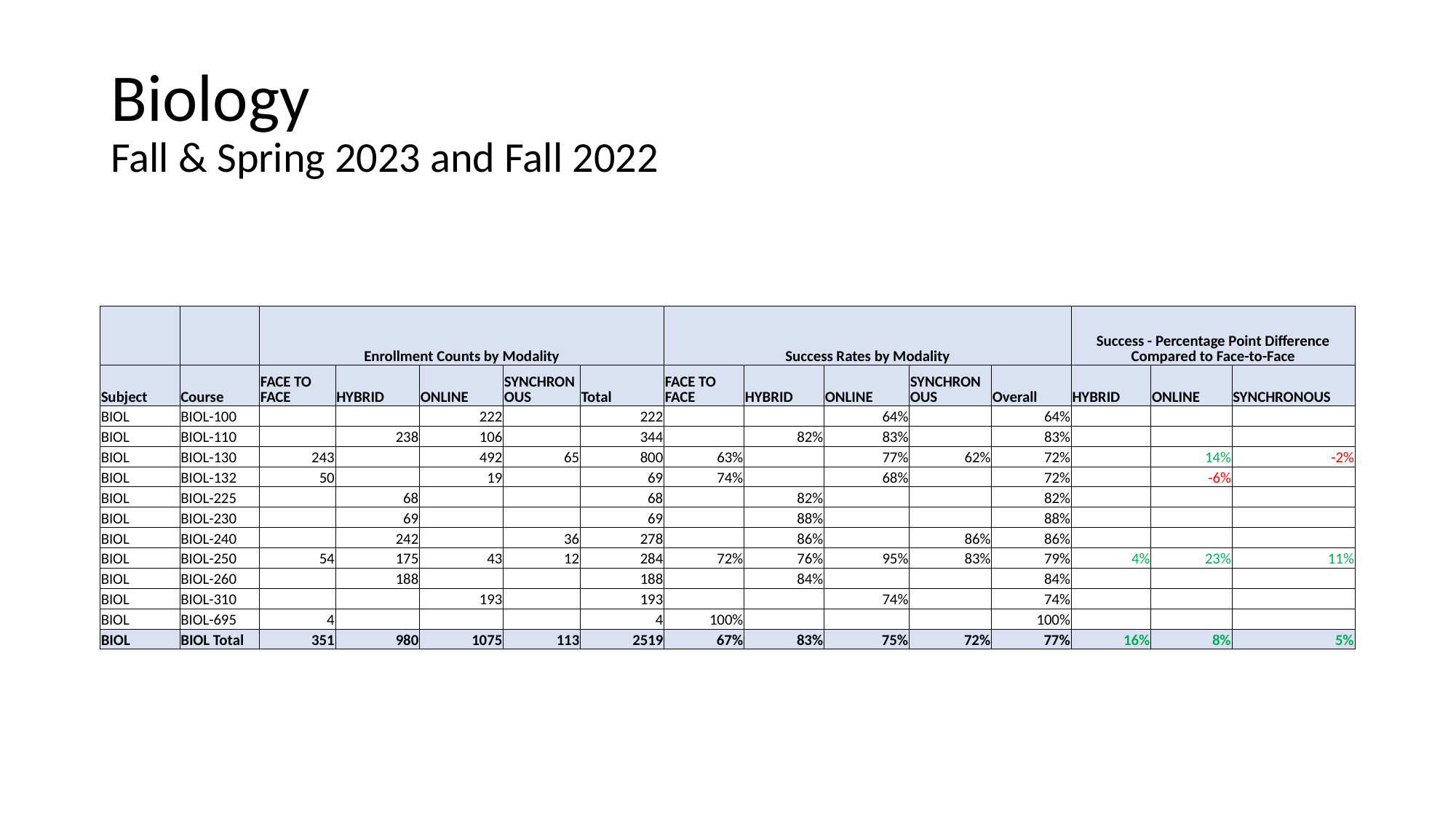

# Biology Fall & Spring 2023 and Fall 2022
|  |  | Enrollment Counts by Modality |  |  |  |  | Success Rates by Modality |  |  |  |  | Success - Percentage Point Difference Compared to Face-to-Face |  |  |
| --- | --- | --- | --- | --- | --- | --- | --- | --- | --- | --- | --- | --- | --- | --- |
| Subject | Course | FACE TO FACE | HYBRID | ONLINE | SYNCHRONOUS | Total | FACE TO FACE | HYBRID | ONLINE | SYNCHRONOUS | Overall | HYBRID | ONLINE | SYNCHRONOUS |
| BIOL | BIOL-100 |  |  | 222 |  | 222 |  |  | 64% |  | 64% |  |  |  |
| BIOL | BIOL-110 |  | 238 | 106 |  | 344 |  | 82% | 83% |  | 83% |  |  |  |
| BIOL | BIOL-130 | 243 |  | 492 | 65 | 800 | 63% |  | 77% | 62% | 72% |  | 14% | -2% |
| BIOL | BIOL-132 | 50 |  | 19 |  | 69 | 74% |  | 68% |  | 72% |  | -6% |  |
| BIOL | BIOL-225 |  | 68 |  |  | 68 |  | 82% |  |  | 82% |  |  |  |
| BIOL | BIOL-230 |  | 69 |  |  | 69 |  | 88% |  |  | 88% |  |  |  |
| BIOL | BIOL-240 |  | 242 |  | 36 | 278 |  | 86% |  | 86% | 86% |  |  |  |
| BIOL | BIOL-250 | 54 | 175 | 43 | 12 | 284 | 72% | 76% | 95% | 83% | 79% | 4% | 23% | 11% |
| BIOL | BIOL-260 |  | 188 |  |  | 188 |  | 84% |  |  | 84% |  |  |  |
| BIOL | BIOL-310 |  |  | 193 |  | 193 |  |  | 74% |  | 74% |  |  |  |
| BIOL | BIOL-695 | 4 |  |  |  | 4 | 100% |  |  |  | 100% |  |  |  |
| BIOL | BIOL Total | 351 | 980 | 1075 | 113 | 2519 | 67% | 83% | 75% | 72% | 77% | 16% | 8% | 5% |